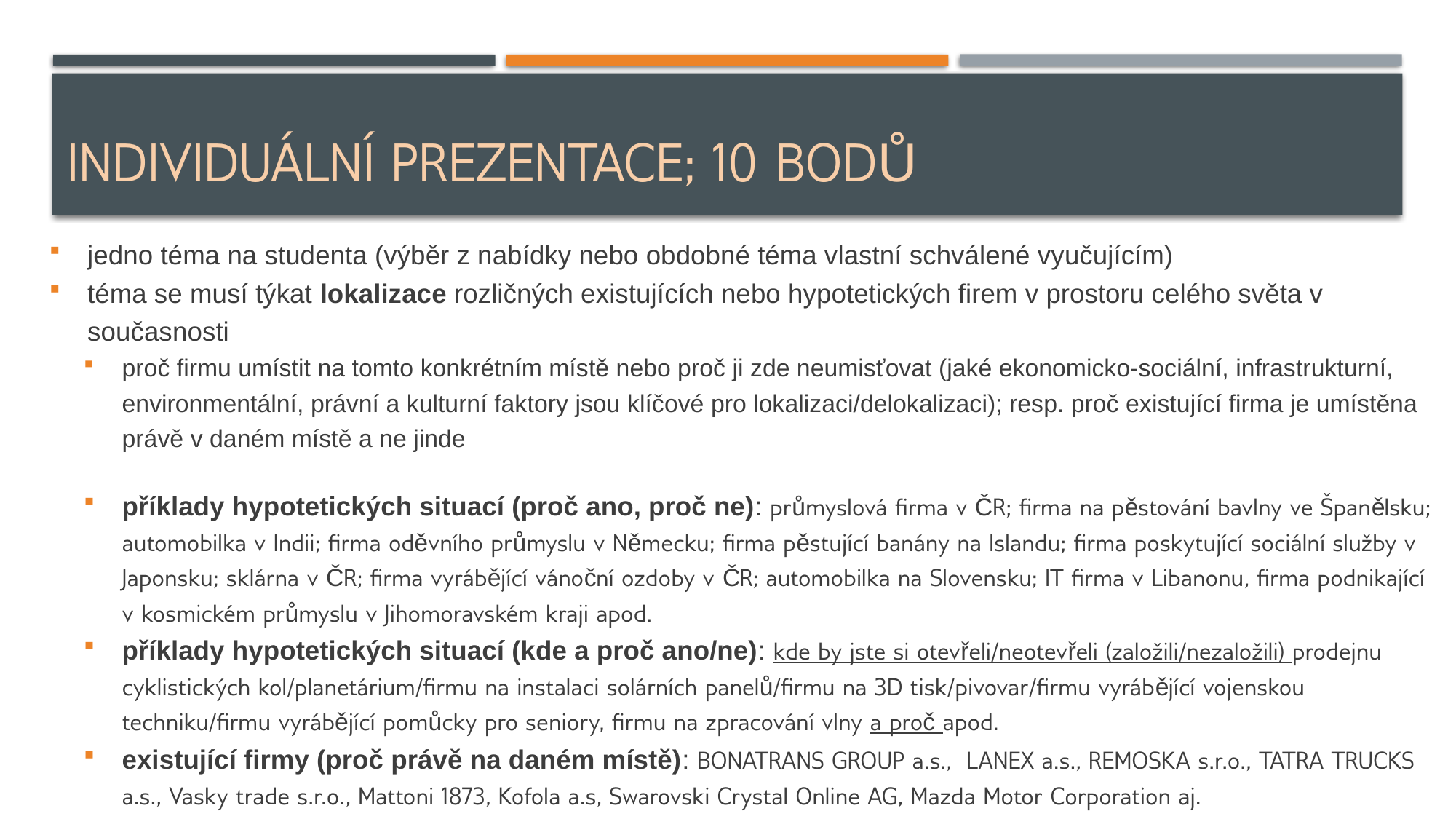

# individuální Prezentace; 10 bodů
jedno téma na studenta (výběr z nabídky nebo obdobné téma vlastní schválené vyučujícím)
téma se musí týkat lokalizace rozličných existujících nebo hypotetických firem v prostoru celého světa v současnosti
proč firmu umístit na tomto konkrétním místě nebo proč ji zde neumisťovat (jaké ekonomicko-sociální, infrastrukturní, environmentální, právní a kulturní faktory jsou klíčové pro lokalizaci/delokalizaci); resp. proč existující firma je umístěna právě v daném místě a ne jinde

příklady hypotetických situací (proč ano, proč ne): průmyslová firma v ČR; firma na pěstování bavlny ve Španělsku; automobilka v Indii; firma oděvního průmyslu v Německu; firma pěstující banány na Islandu; firma poskytující sociální služby v Japonsku; sklárna v ČR; firma vyrábějící vánoční ozdoby v ČR; automobilka na Slovensku; IT firma v Libanonu, firma podnikající v kosmickém průmyslu v Jihomoravském kraji apod.
příklady hypotetických situací (kde a proč ano/ne): kde by jste si otevřeli/neotevřeli (založili/nezaložili) prodejnu cyklistických kol/planetárium/firmu na instalaci solárních panelů/firmu na 3D tisk/pivovar/firmu vyrábějící vojenskou techniku/firmu vyrábějící pomůcky pro seniory, firmu na zpracování vlny a proč apod.
existující firmy (proč právě na daném místě): BONATRANS GROUP a.s.,  LANEX a.s., REMOSKA s.r.o., TATRA TRUCKS a.s., Vasky trade s.r.o., Mattoni 1873, Kofola a.s, Swarovski Crystal Online AG, Mazda Motor Corporation aj.